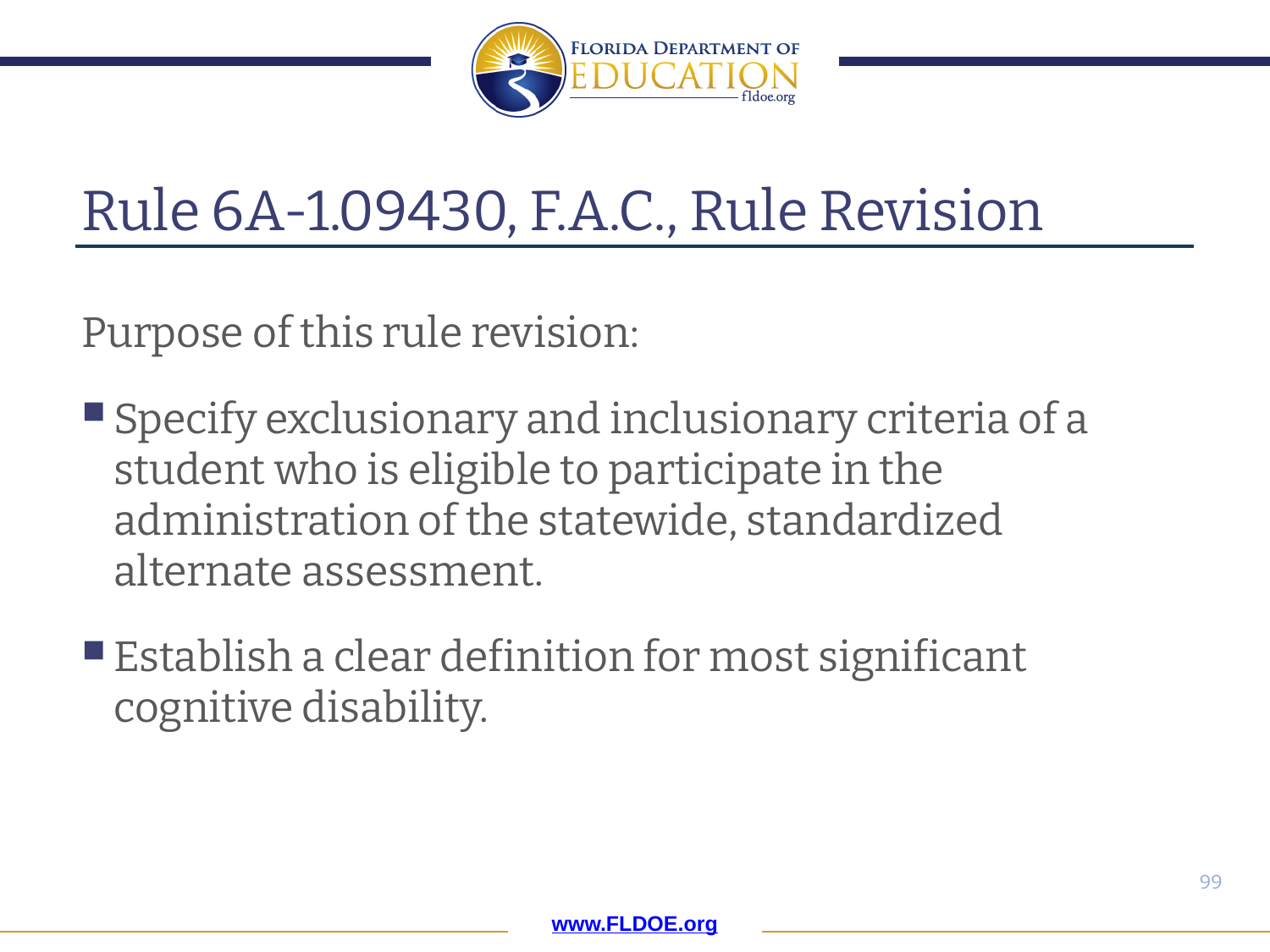

# Rule 6A-1.09430, F.A.C., Rule Revision
Purpose of this rule revision:
Specify exclusionary and inclusionary criteria of a student who is eligible to participate in the administration of the statewide, standardized alternate assessment.
Establish a clear definition for most significant cognitive disability.